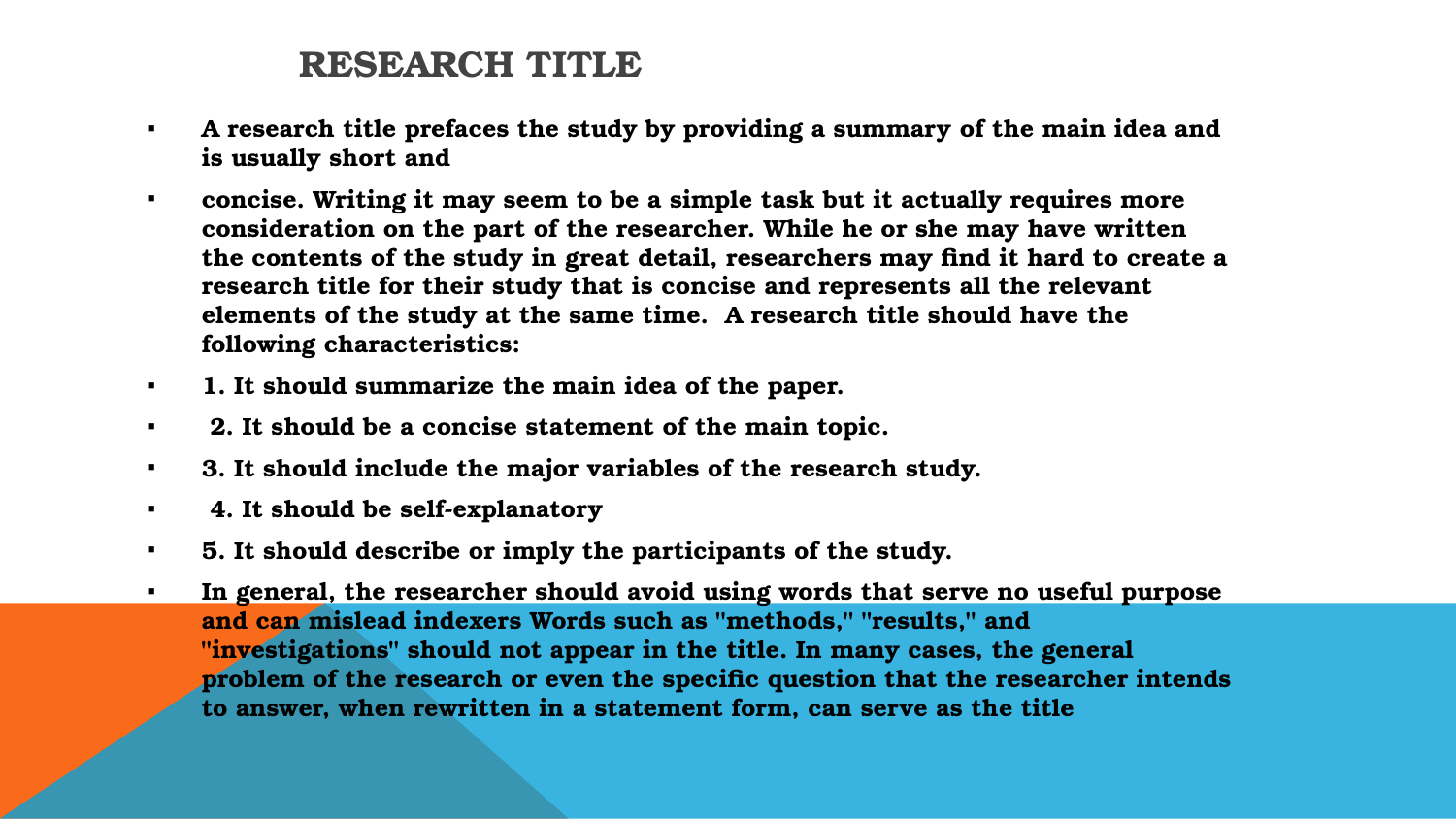

RESEARCH TITLE
A research title prefaces the study by providing a summary of the main idea and is usually short and
concise. Writing it may seem to be a simple task but it actually requires more consideration on the part of the researcher. While he or she may have written the contents of the study in great detail, researchers may find it hard to create a research title for their study that is concise and represents all the relevant elements of the study at the same time.  A research title should have the following characteristics:
1. It should summarize the main idea of the paper.
 2. It should be a concise statement of the main topic.
3. It should include the major variables of the research study.
 4. It should be self-explanatory
5. It should describe or imply the participants of the study.
In general, the researcher should avoid using words that serve no useful purpose and can mislead indexers Words such as "methods," "results," and "investigations" should not appear in the title. In many cases, the general problem of the research or even the specific question that the researcher intends to answer, when rewritten in a statement form, can serve as the title